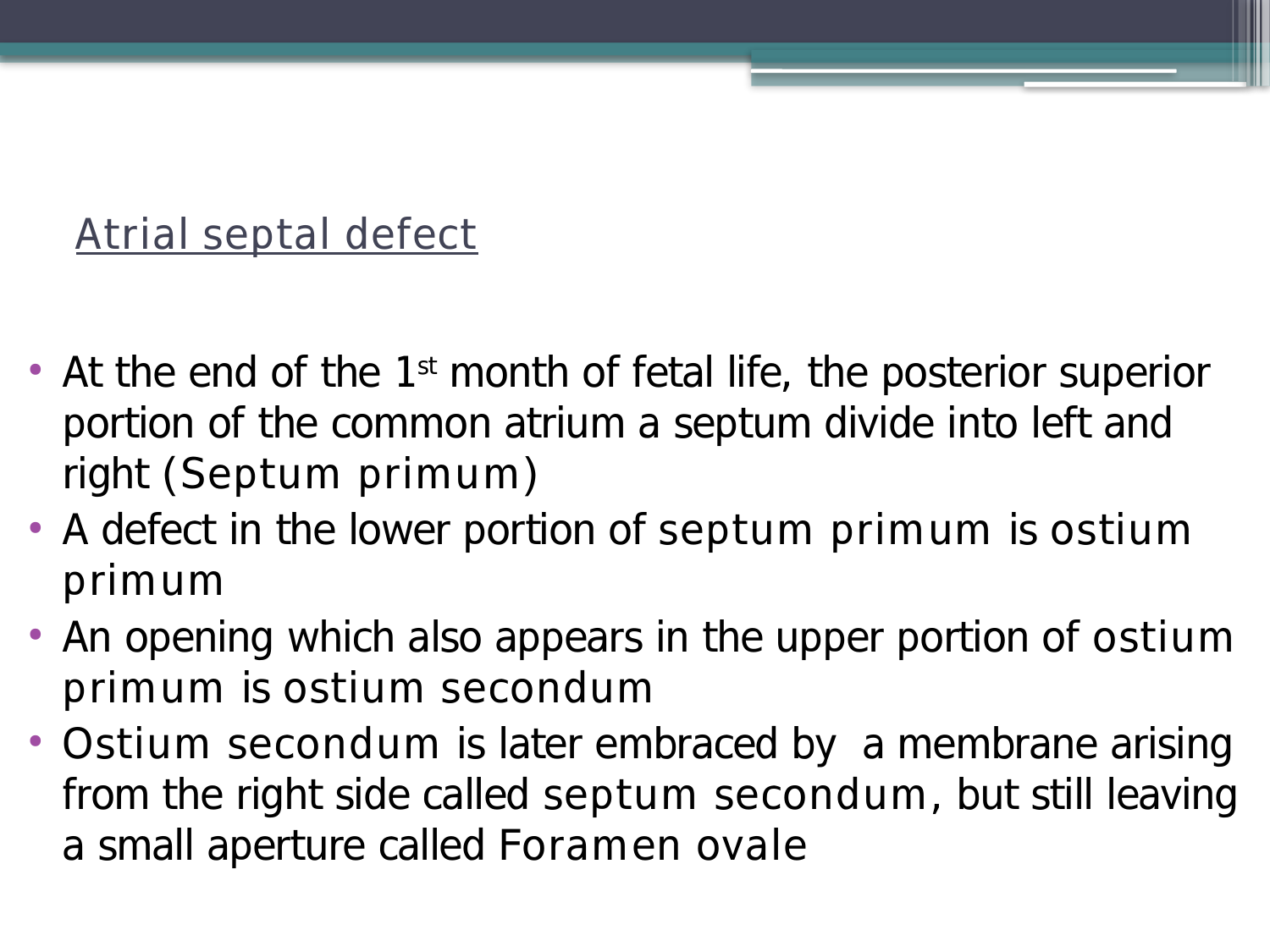

# Atrial septal defect
At the end of the 1st month of fetal life, the posterior superior portion of the common atrium a septum divide into left and right (Septum primum)
A defect in the lower portion of septum primum is ostium primum
An opening which also appears in the upper portion of ostium primum is ostium secondum
Ostium secondum is later embraced by  a membrane arising from the right side called septum secondum, but still leaving a small aperture called Foramen ovale